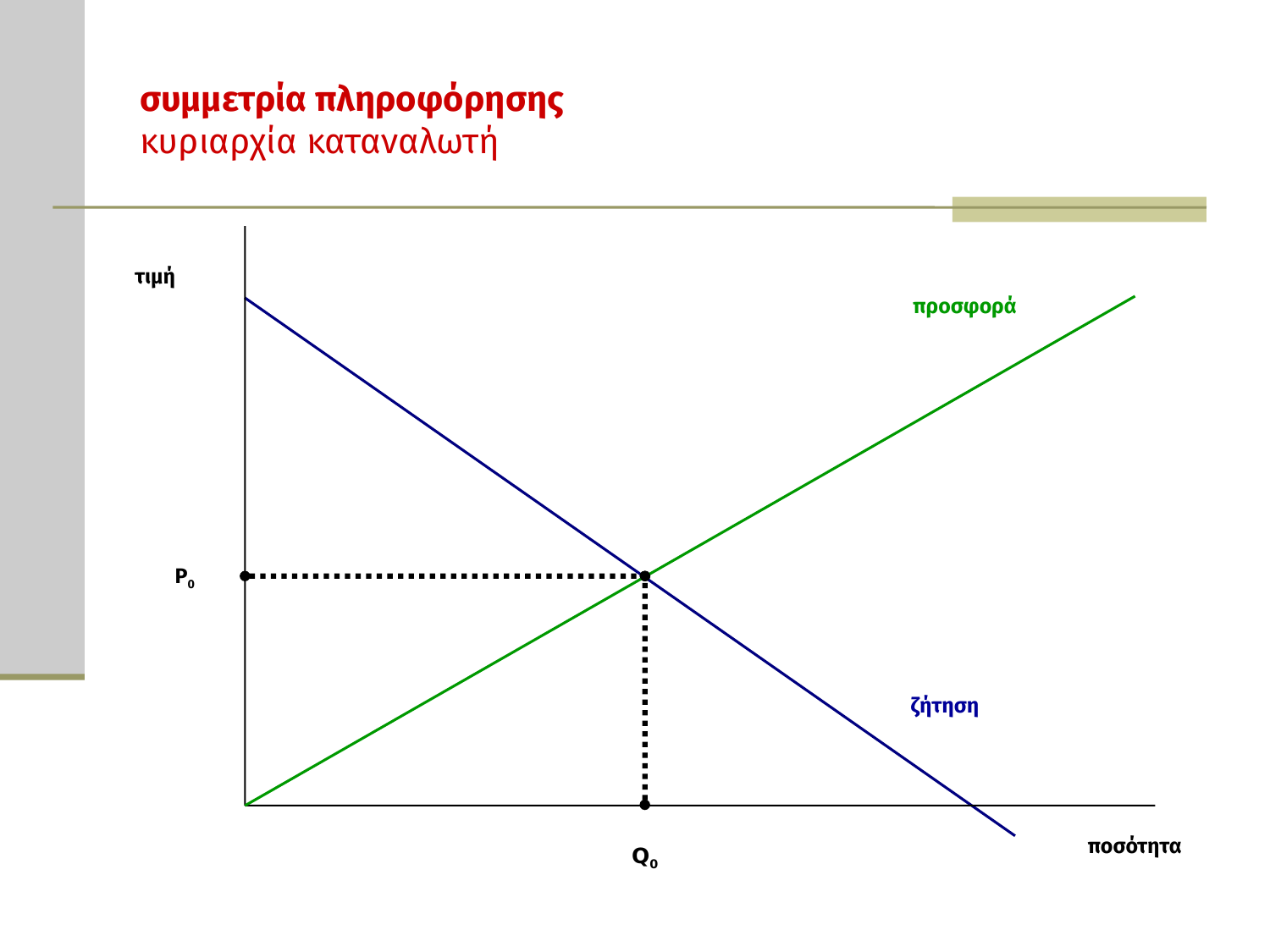

# συμμετρία πληροφόρησης κυριαρχία καταναλωτή

τιμή
προσφορά

P0

ζήτηση

ποσότητα
Q0